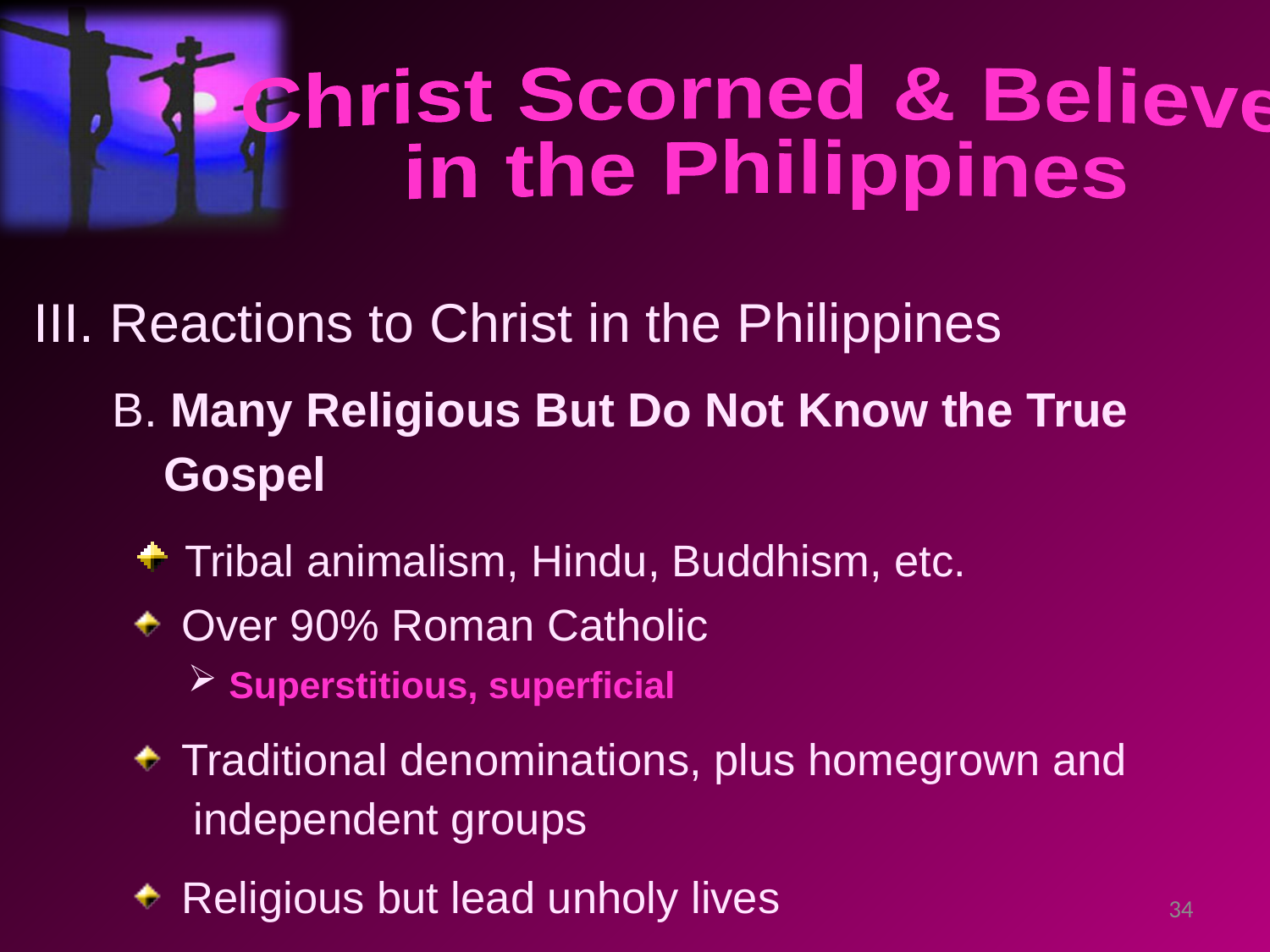

Christ Scorned & Believed
in the Philippines
III. Reactions to Christ in the Philippines
     B. Many Religious But Do Not Know the True
    Gospel
 Tribal animalism, Hindu, Buddhism, etc.
 Over 90% Roman Catholic
 Superstitious, superficial
 Traditional denominations, plus homegrown and
  independent groups
 Religious but lead unholy lives
34